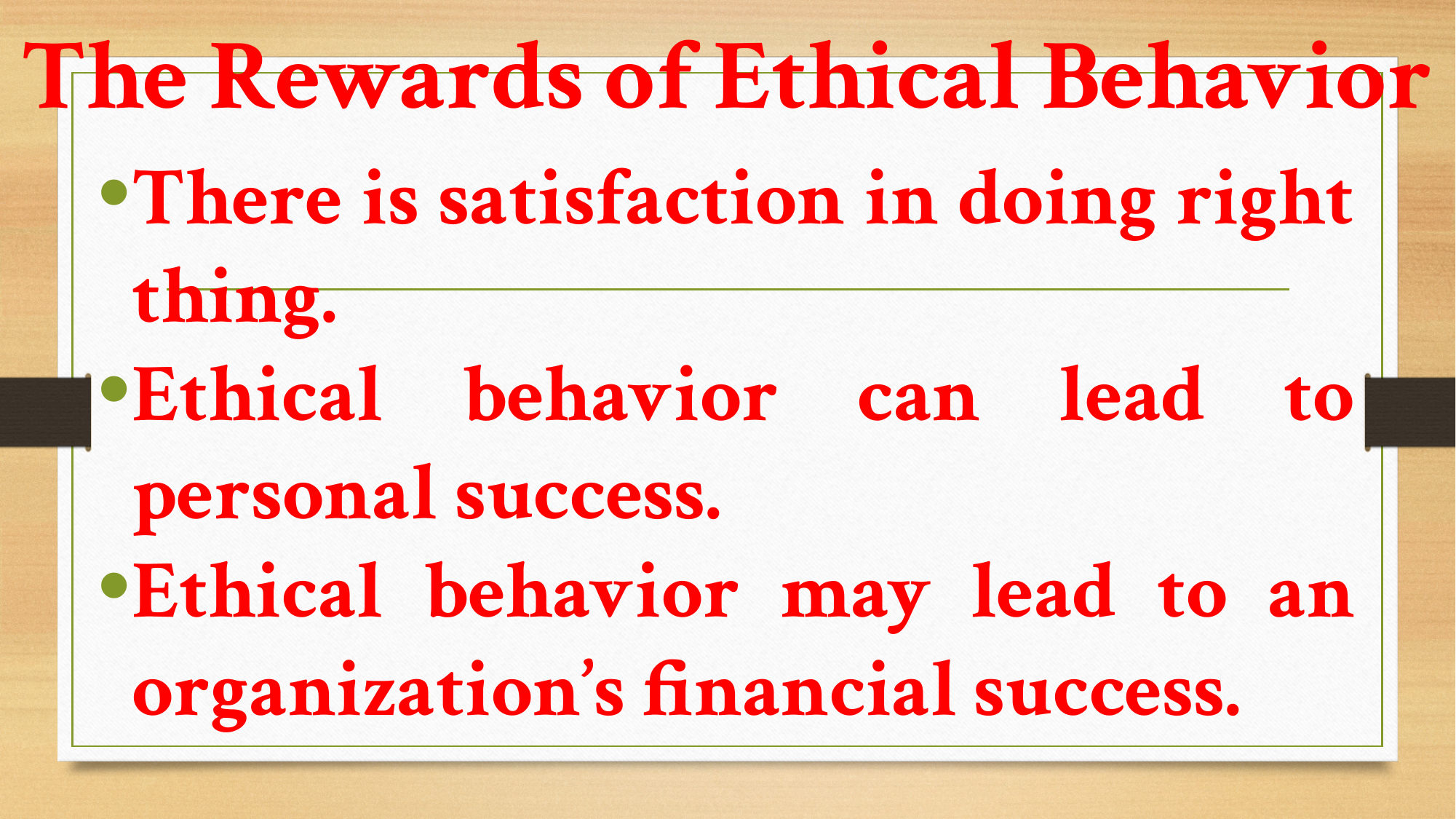

# The Rewards of Ethical Behavior
There is satisfaction in doing right thing.
Ethical behavior can lead to personal success.
Ethical behavior may lead to an organization’s financial success.